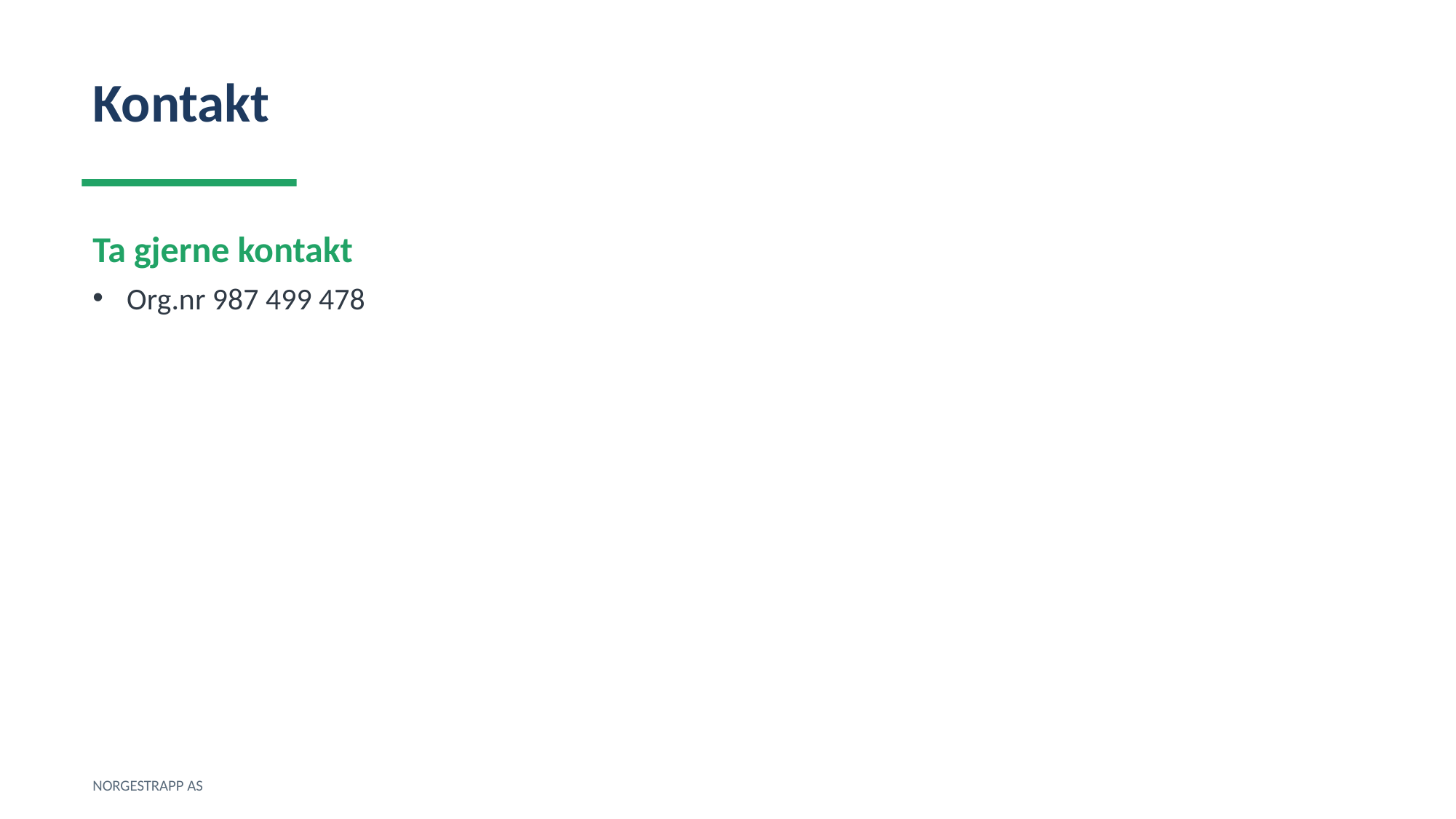

Kontakt

Ta gjerne kontakt
Org.nr 987 499 478
NORGESTRAPP AS